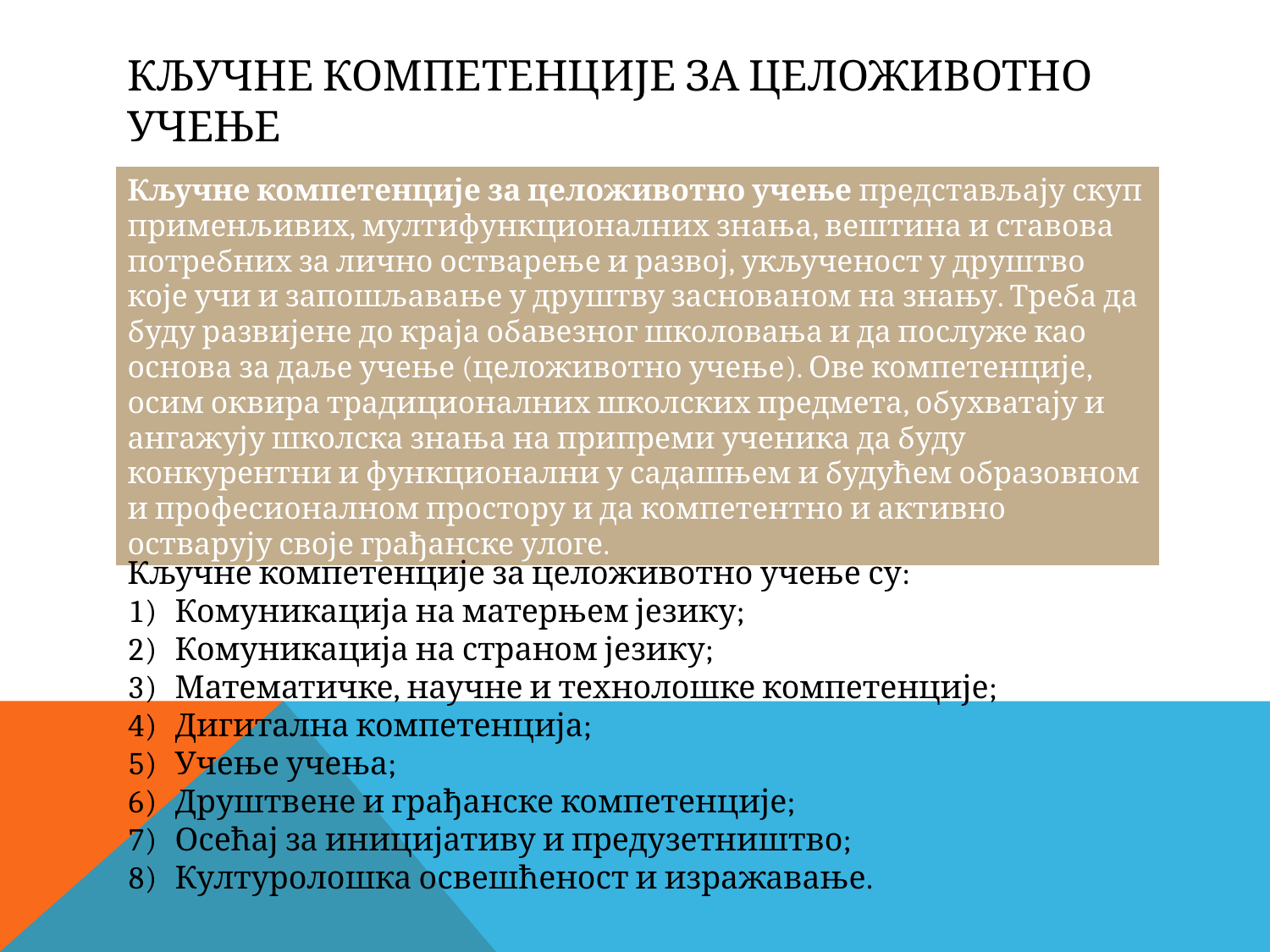

# Кључне компетенције за целоживотно учење
| Кључне компетенције за целоживотно учење представљају скуп применљивих, мултифункционалних знања, вештина и ставова потребних за лично остварење и развој, укљученост у друштво које учи и запошљавање у друштву заснованом на знању. Треба да буду развијене до краја обавезног школовања и да послуже као основа за даље учење (целоживотно учење). Ове компетенције, осим оквира традиционалних школских предмета, обухватају и ангажују школска знања на припреми ученика да буду конкурентни и функционални у садашњем и будућем образовном и професионалном простору и да компетентно и активно остварују своје грађанске улоге. |
| --- |
Кључне компетенције за целоживотно учење су:
Комуникација на матерњем језику;
Комуникација на страном језику;
Математичке, научне и технолошке компетенције;
Дигитална компетенција;
Учење учења;
Друштвене и грађанске компетенције;
Осећај за иницијативу и предузетништво;
Културолошка освешћеност и изражавање.